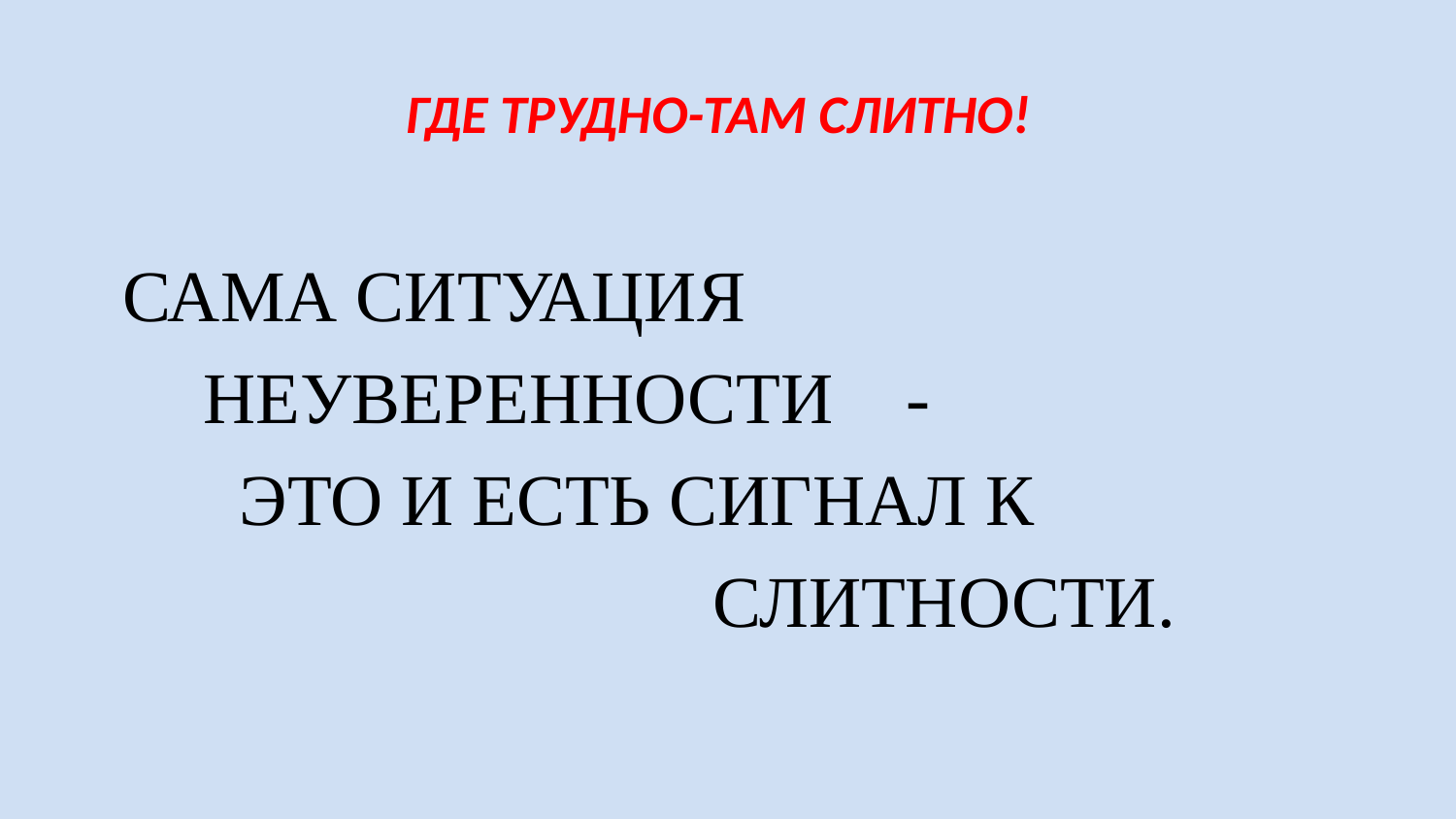

# ГДЕ ТРУДНО-ТАМ СЛИТНО!

 САМА СИТУАЦИЯ
     НЕУВЕРЕННОСТИ    -
       ЭТО И ЕСТЬ СИГНАЛ К
                                 СЛИТНОСТИ.